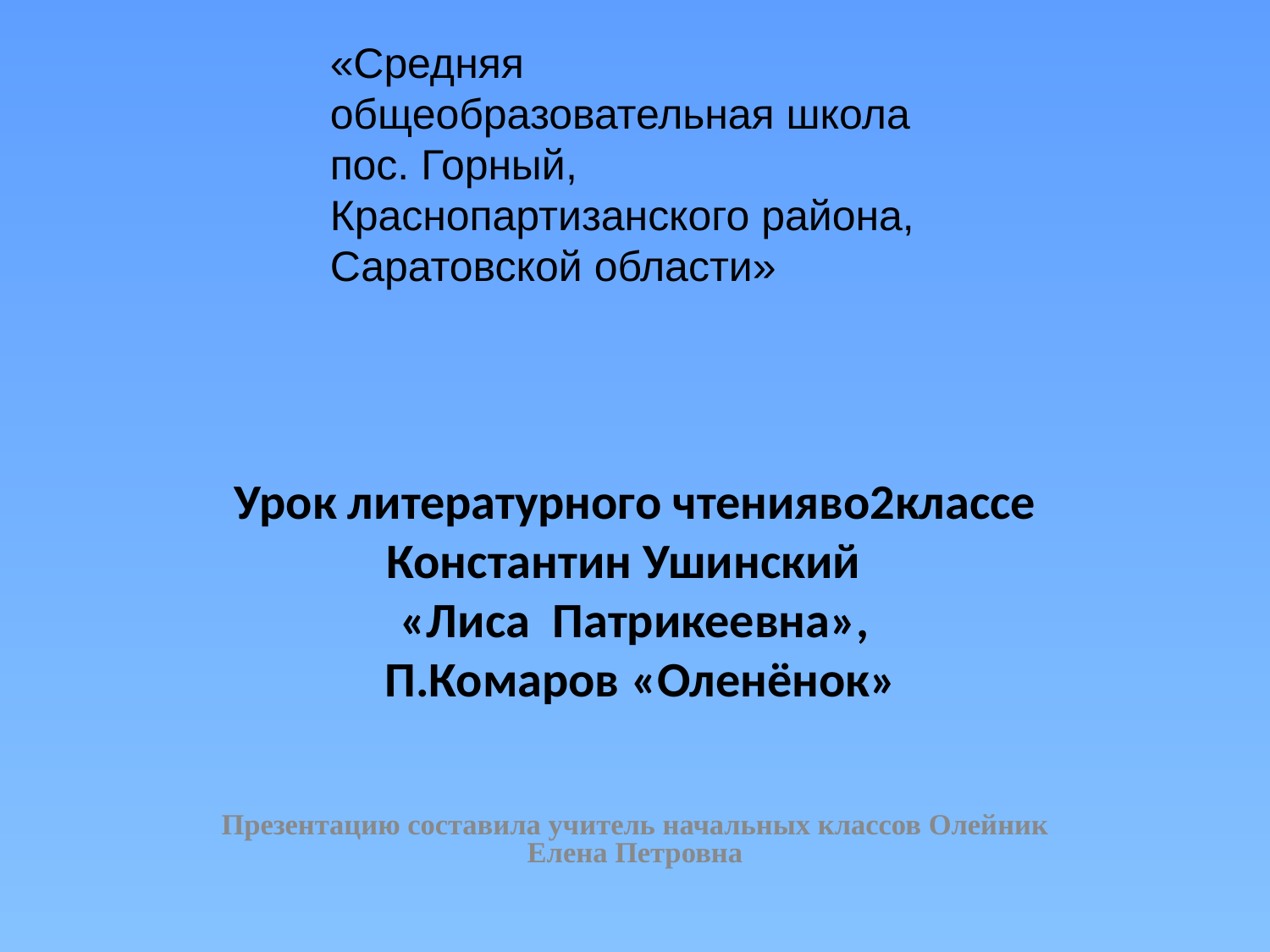

«Средняя общеобразовательная школа пос. Горный, Краснопартизанского района, Саратовской области»
# Урок литературного чтенияво2классе Константин Ушинский «Лиса  Патрикеевна», П.Комаров «Оленёнок»

Презентацию составила учитель начальных классов Олейник Елена Петровна